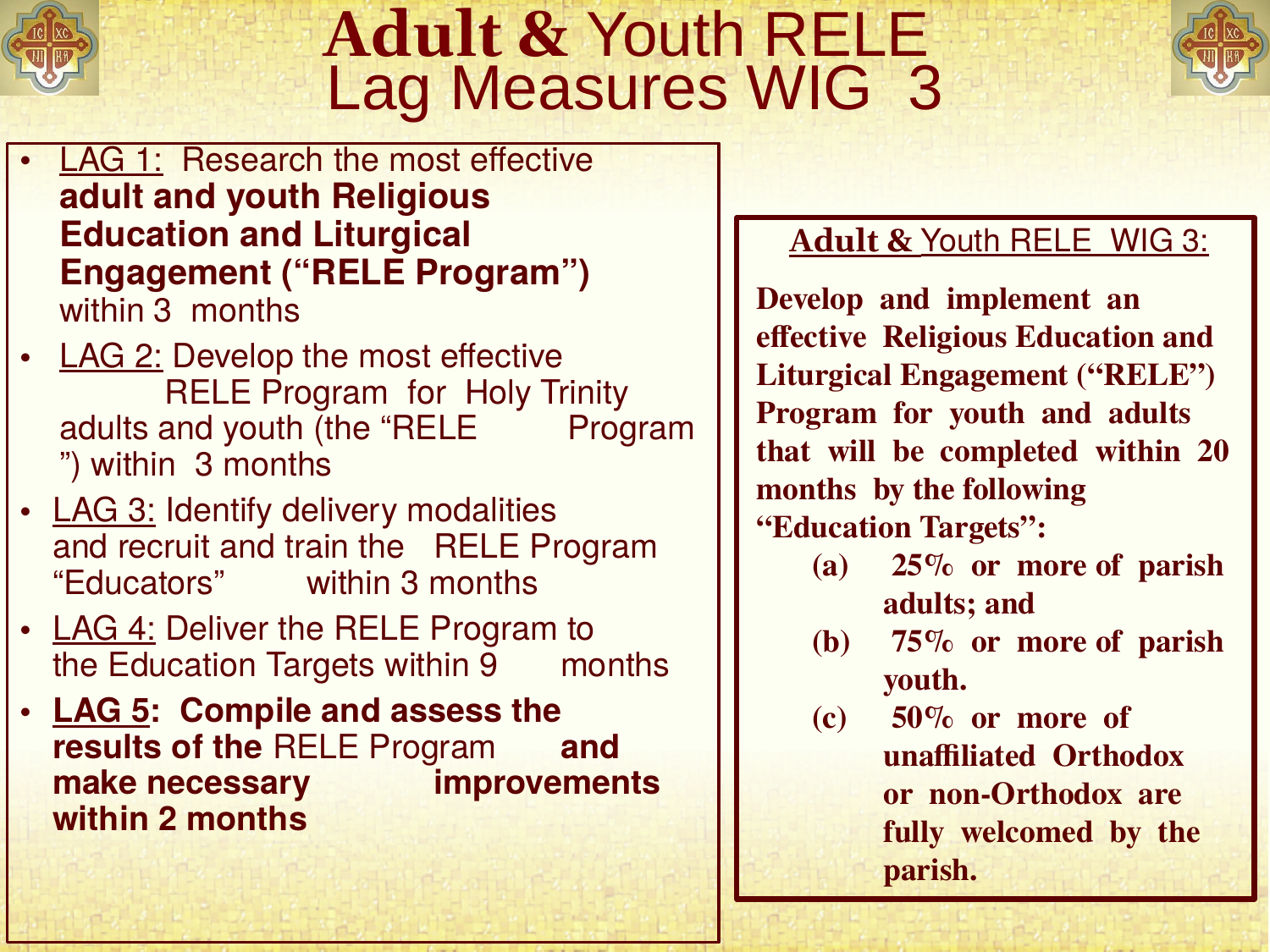

# Adult & Youth RELE Lag Measures WIG  3
LAG 1:  Research the most effective 	adult and youth Religious 	Education and Liturgical 	Engagement (“RELE Program”) 	within 3  months
LAG 2: Develop the most effective 	 	 RELE Program  for  Holy Trinity 	adults and youth (the “RELE 	Program ”) within  3 months
LAG 3: Identify delivery modalities 	and recruit and train the  	RELE Program “Educators” 	within 3 months
LAG 4: Deliver the RELE Program to 	the Education Targets within 9 	months
LAG 5:  Compile and assess the 	results of the RELE Program  	and make necessary 	improvements within 2 months

Adult & Youth RELE  WIG 3:

Develop  and  implement  an effective  Religious Education and Liturgical Engagement (“RELE”) Program  for  youth  and  adults  that  will  be  completed  within  20 months  by the following “Education Targets”:
 25%  or  more of  parish adults; and
 75%  or  more of  parish youth.
 50%  or  more  of  unaffiliated  Orthodox  or  non-Orthodox  are  fully  welcomed  by  the parish.